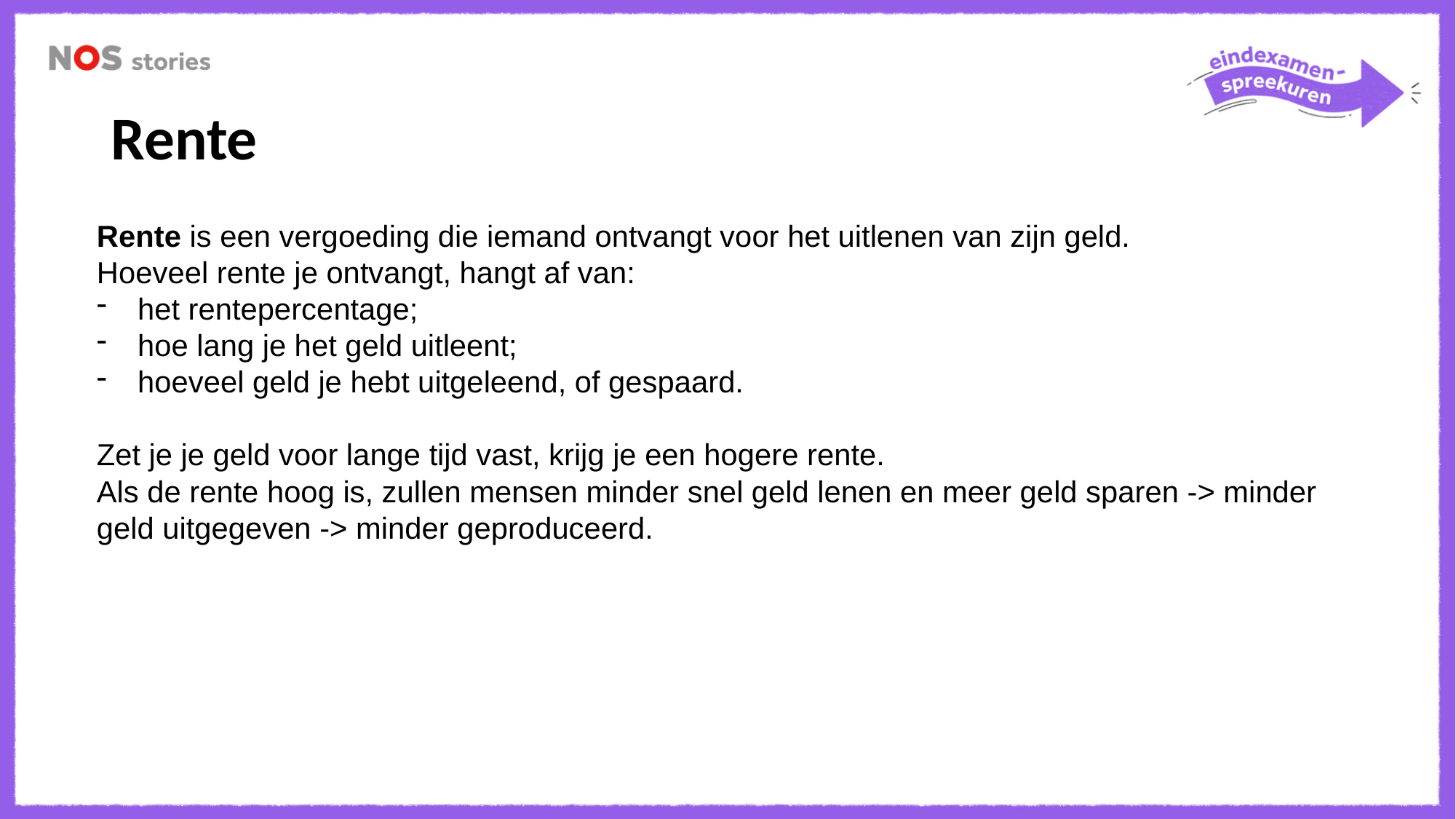

Rente

Rente is een vergoeding die iemand ontvangt voor het uitlenen van zijn geld.
Hoeveel rente je ontvangt, hangt af van:
het rentepercentage;
hoe lang je het geld uitleent;
hoeveel geld je hebt uitgeleend, of gespaard.

Zet je je geld voor lange tijd vast, krijg je een hogere rente.
Als de rente hoog is, zullen mensen minder snel geld lenen en meer geld sparen -> minder geld uitgegeven -> minder geproduceerd.